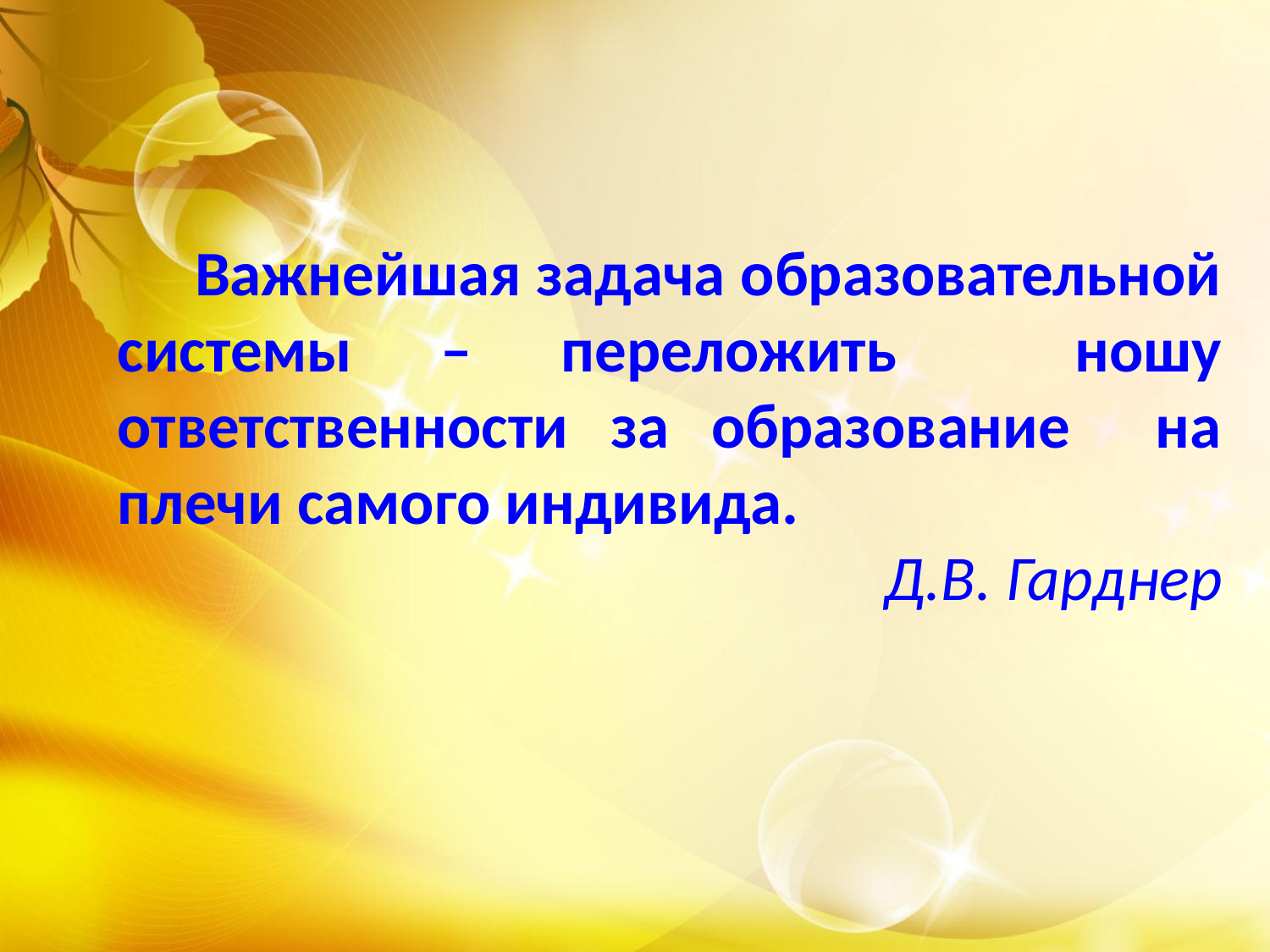

Важнейшая задача образовательной
системы – переложить  ношу ответственности за образование  на плечи самого индивида.
Д.В. Гарднер